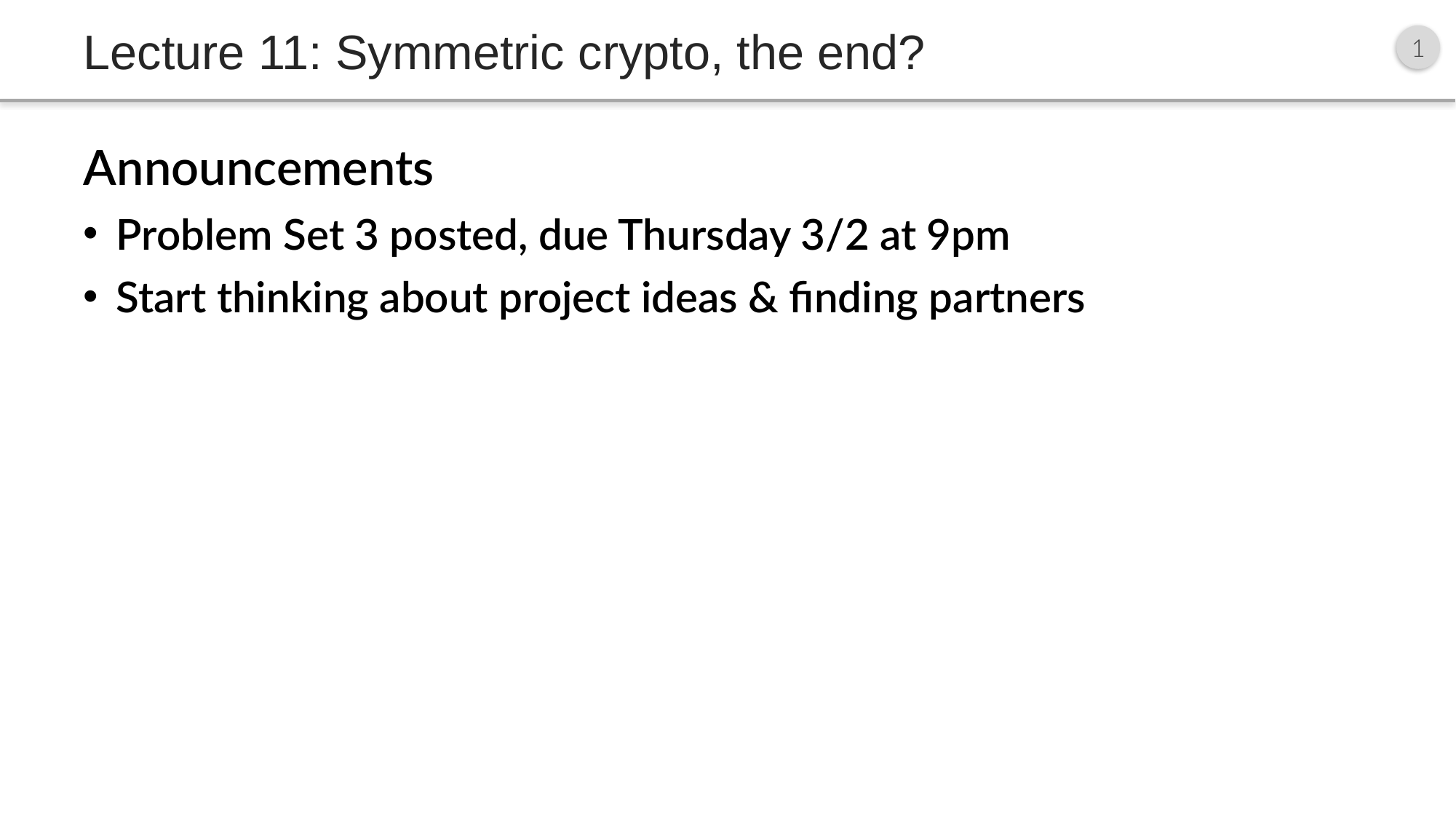

# Lecture 11: Symmetric crypto, the end?
Announcements
Problem Set 3 posted, due Thursday 3/2 at 9pm
Start thinking about project ideas & finding partners